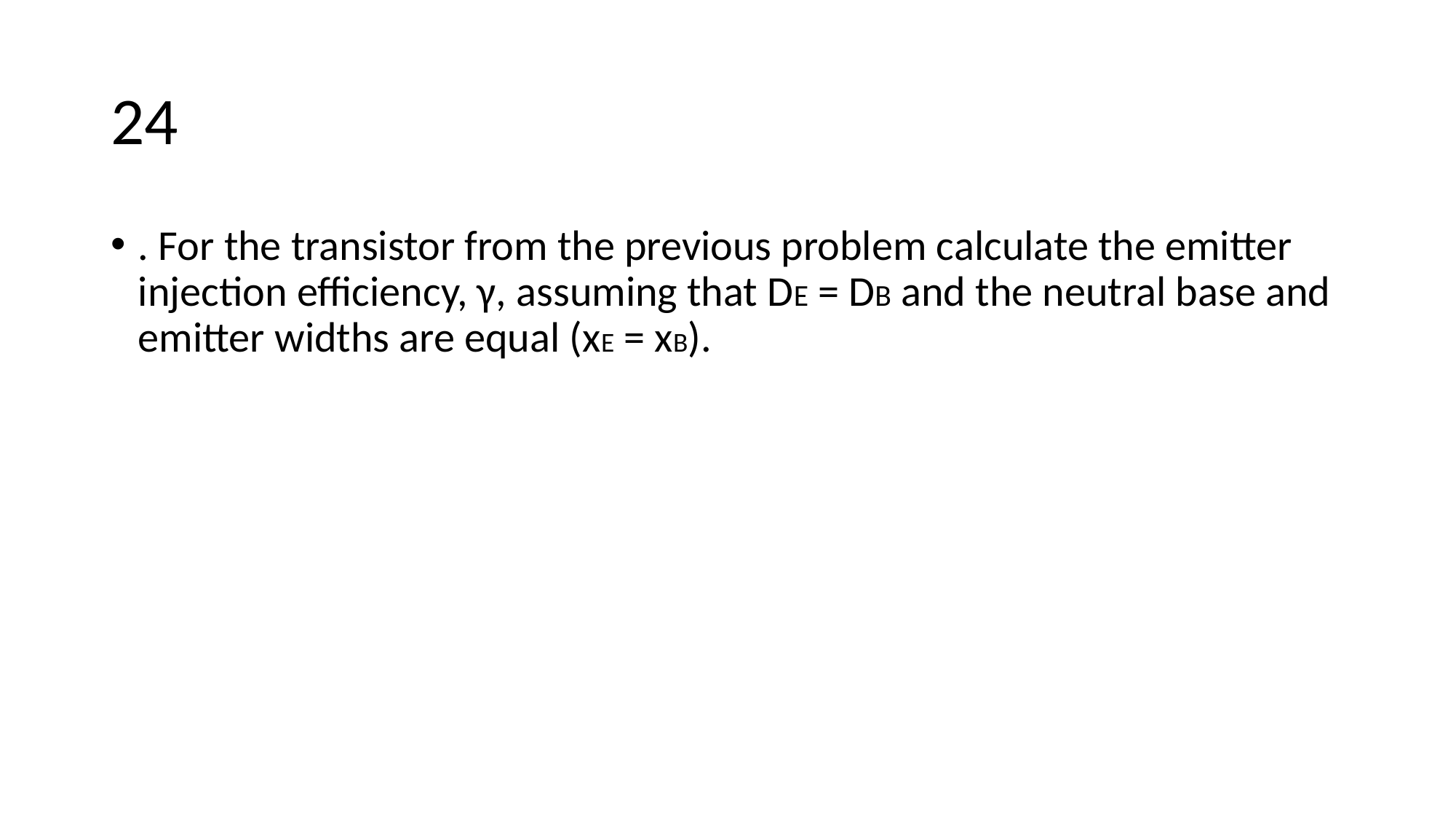

# 24
. For the transistor from the previous problem calculate the emitter injection efficiency, γ, assuming that DE = DB and the neutral base and emitter widths are equal (xE = xB).